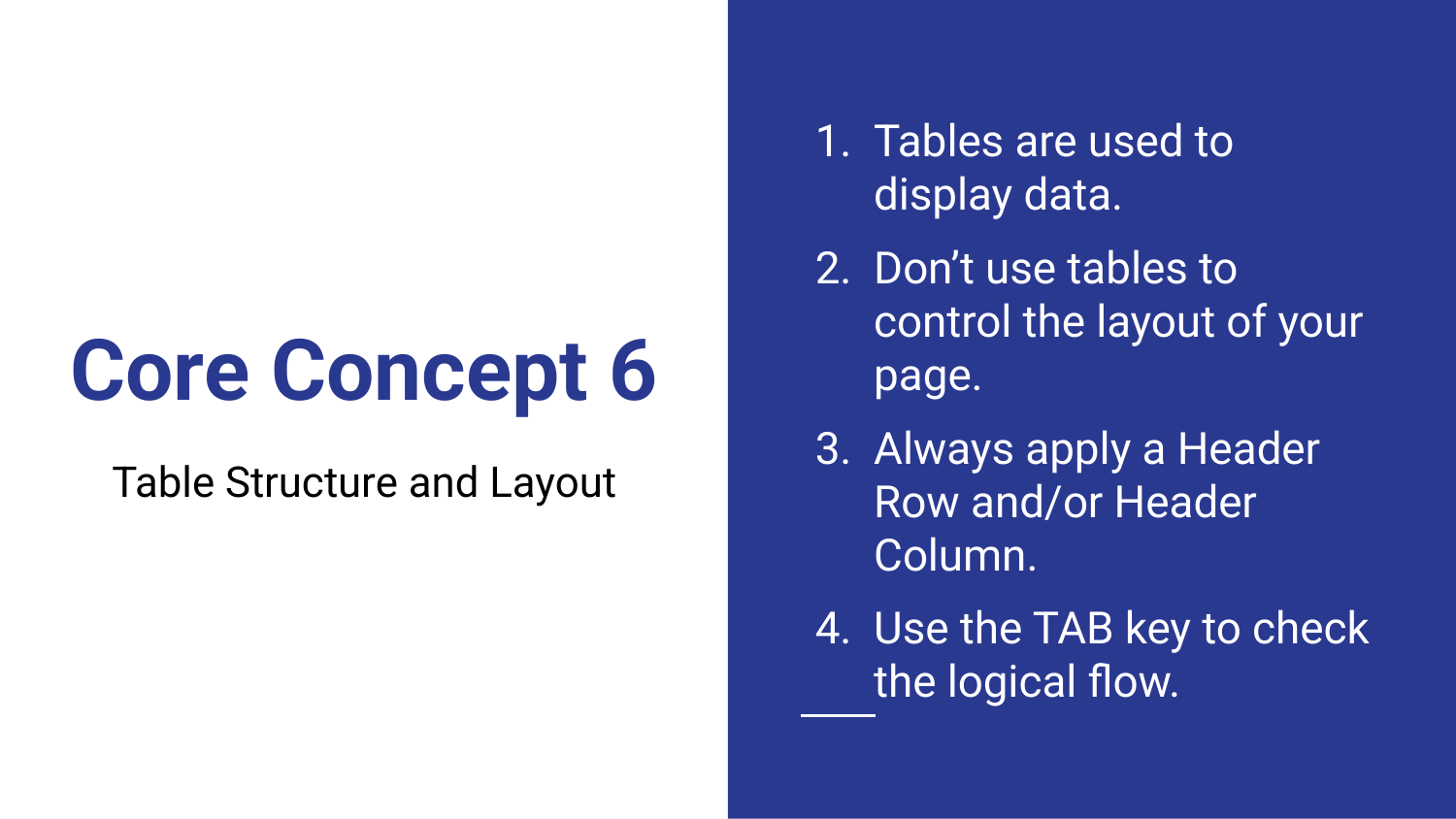

Tables are used to display data.
Don’t use tables to control the layout of your page.
Always apply a Header Row and/or Header Column.
Use the TAB key to check the logical flow.
# Core Concept 6
Table Structure and Layout